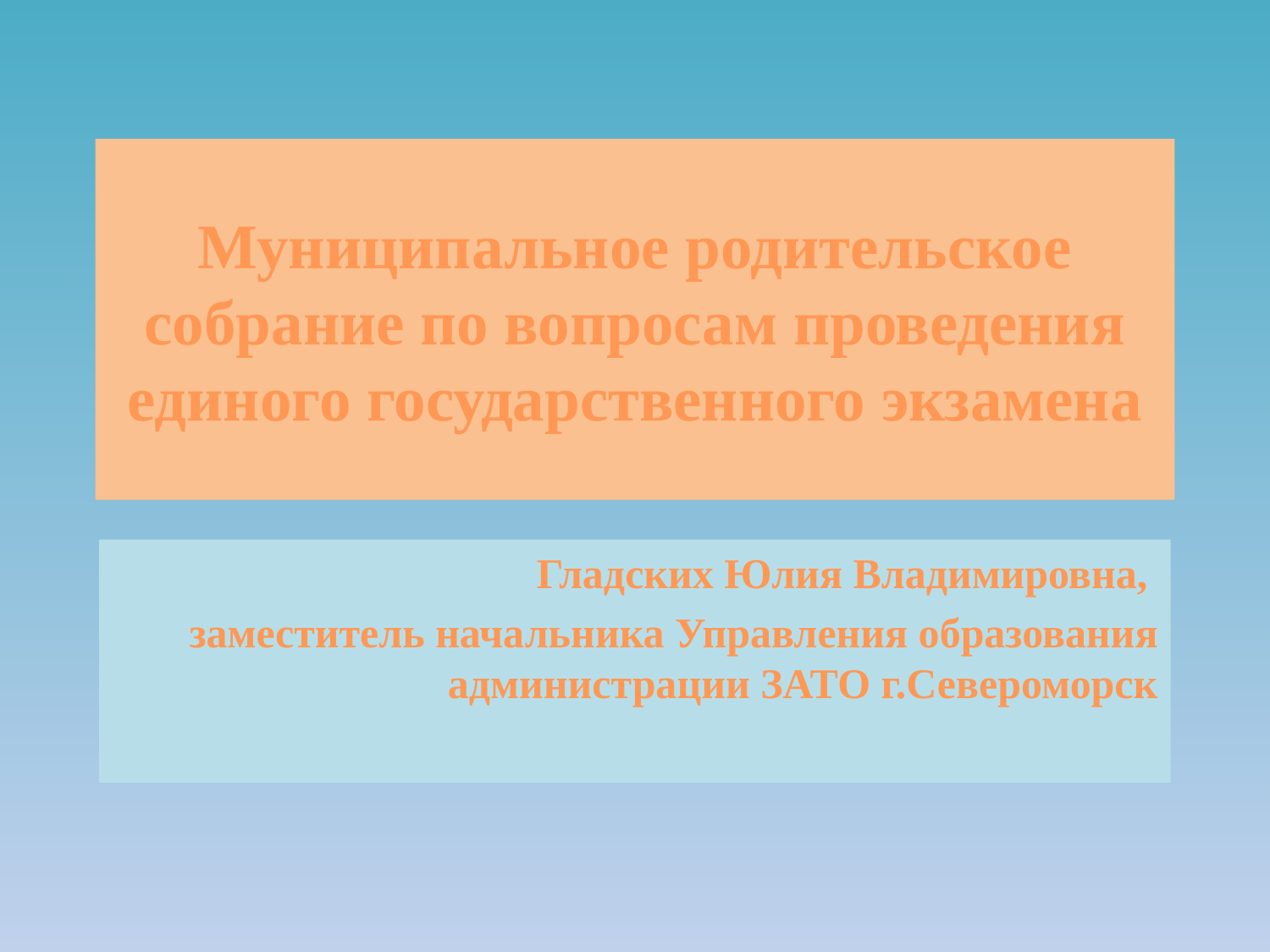

# Муниципальное родительское собрание по вопросам проведения единого государственного экзамена
Гладских Юлия Владимировна,
заместитель начальника Управления образования администрации ЗАТО г.Североморск